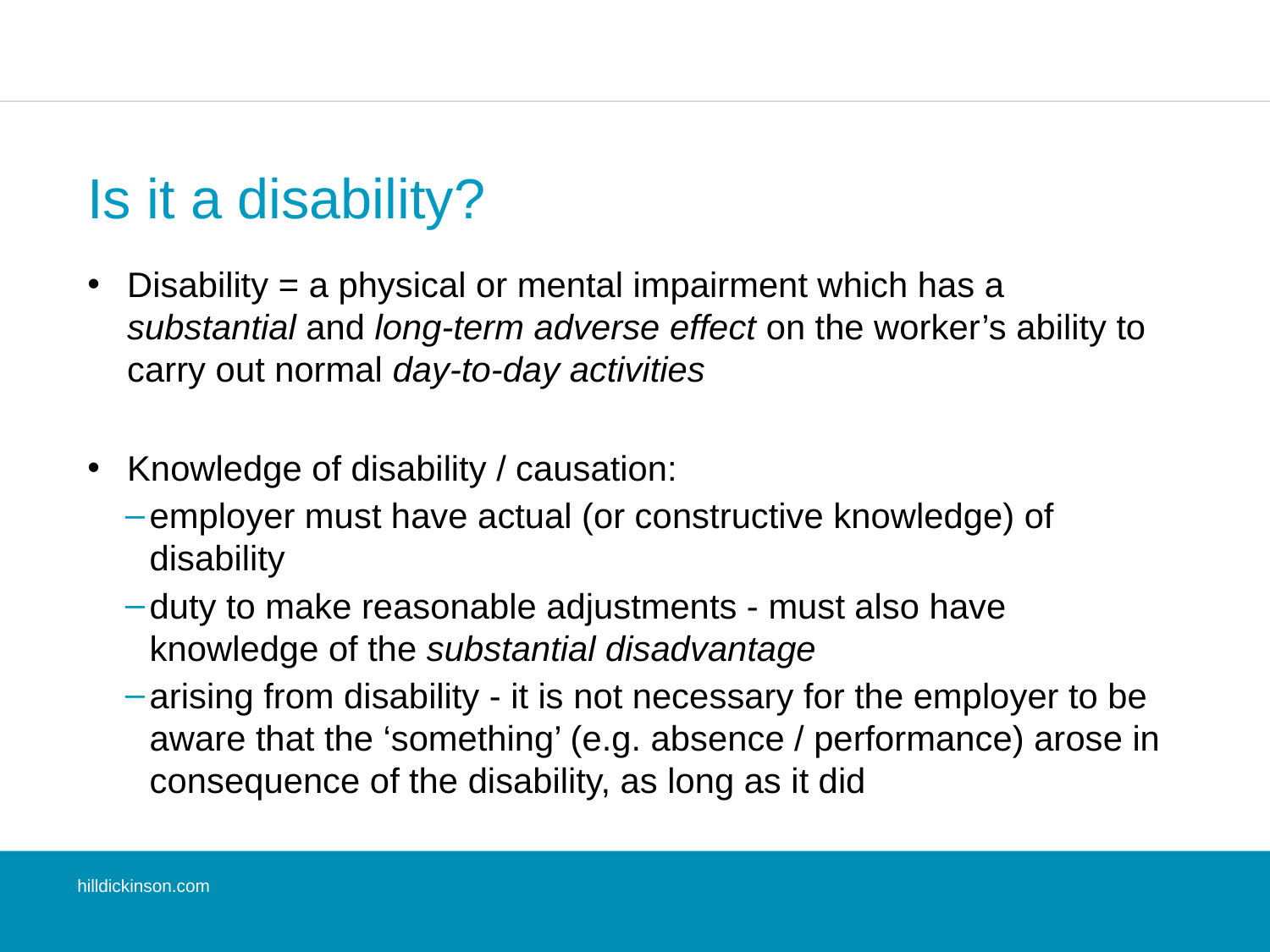

# Is it a disability?
Disability = a physical or mental impairment which has a substantial and long-term adverse effect on the worker’s ability to carry out normal day-to-day activities

Knowledge of disability / causation:
employer must have actual (or constructive knowledge) of disability
duty to make reasonable adjustments - must also have knowledge of the substantial disadvantage
arising from disability - it is not necessary for the employer to be aware that the ‘something’ (e.g. absence / performance) arose in consequence of the disability, as long as it did